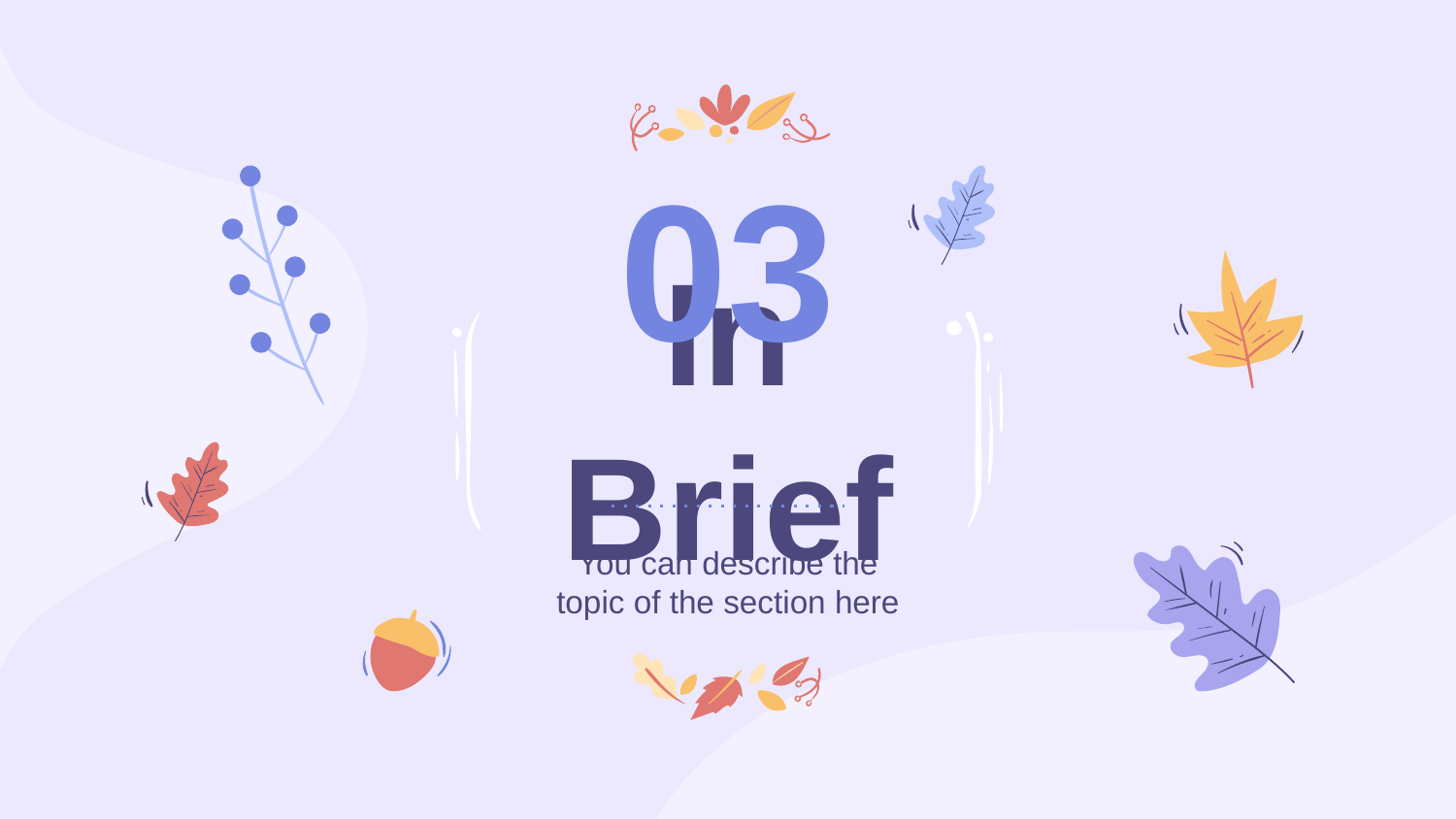

03

# In Brief

You can describe the topic of the section here